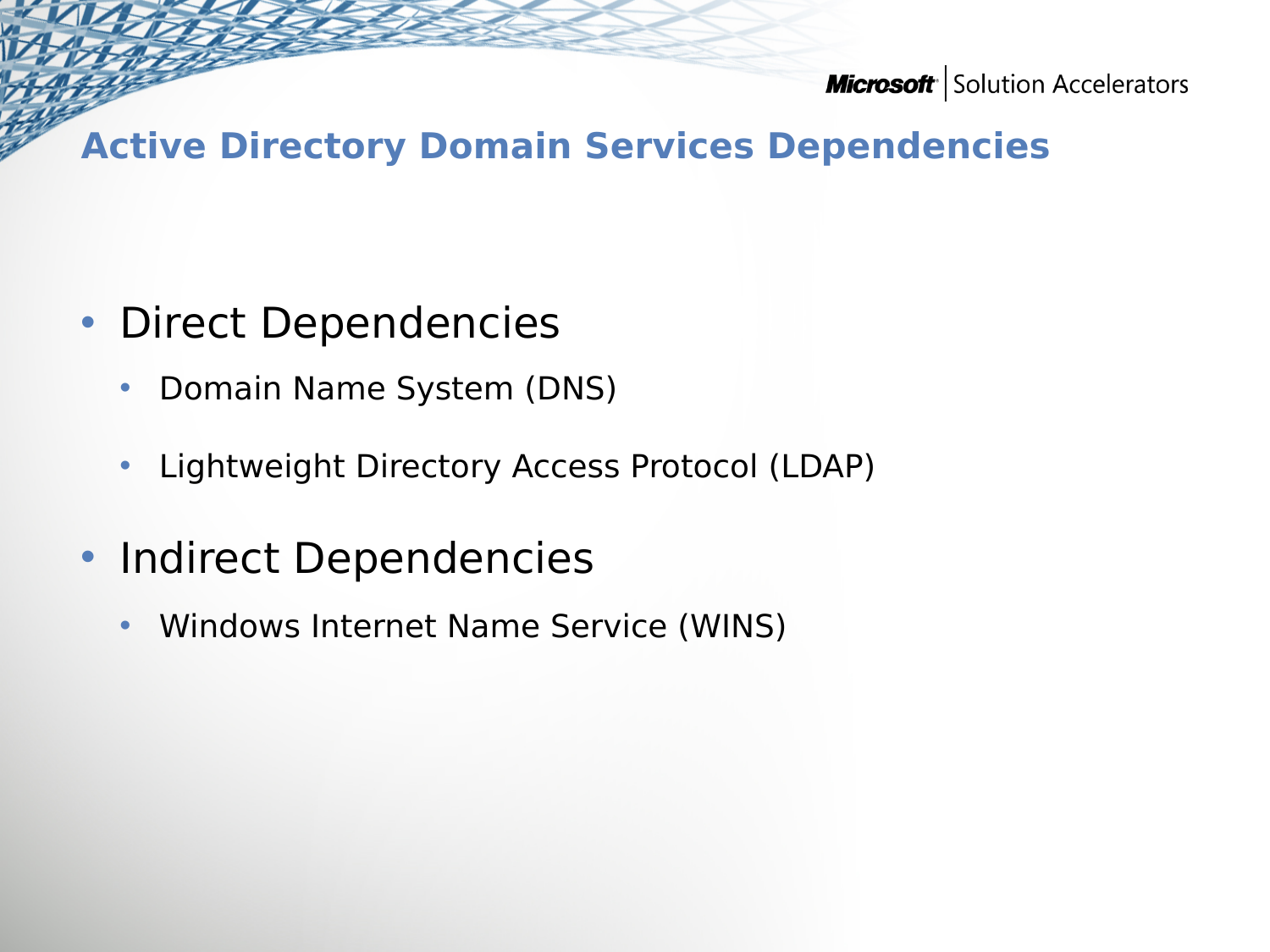

# Active Directory Domain Services Dependencies
Direct Dependencies
Domain Name System (DNS)
Lightweight Directory Access Protocol (LDAP)
Indirect Dependencies
Windows Internet Name Service (WINS)